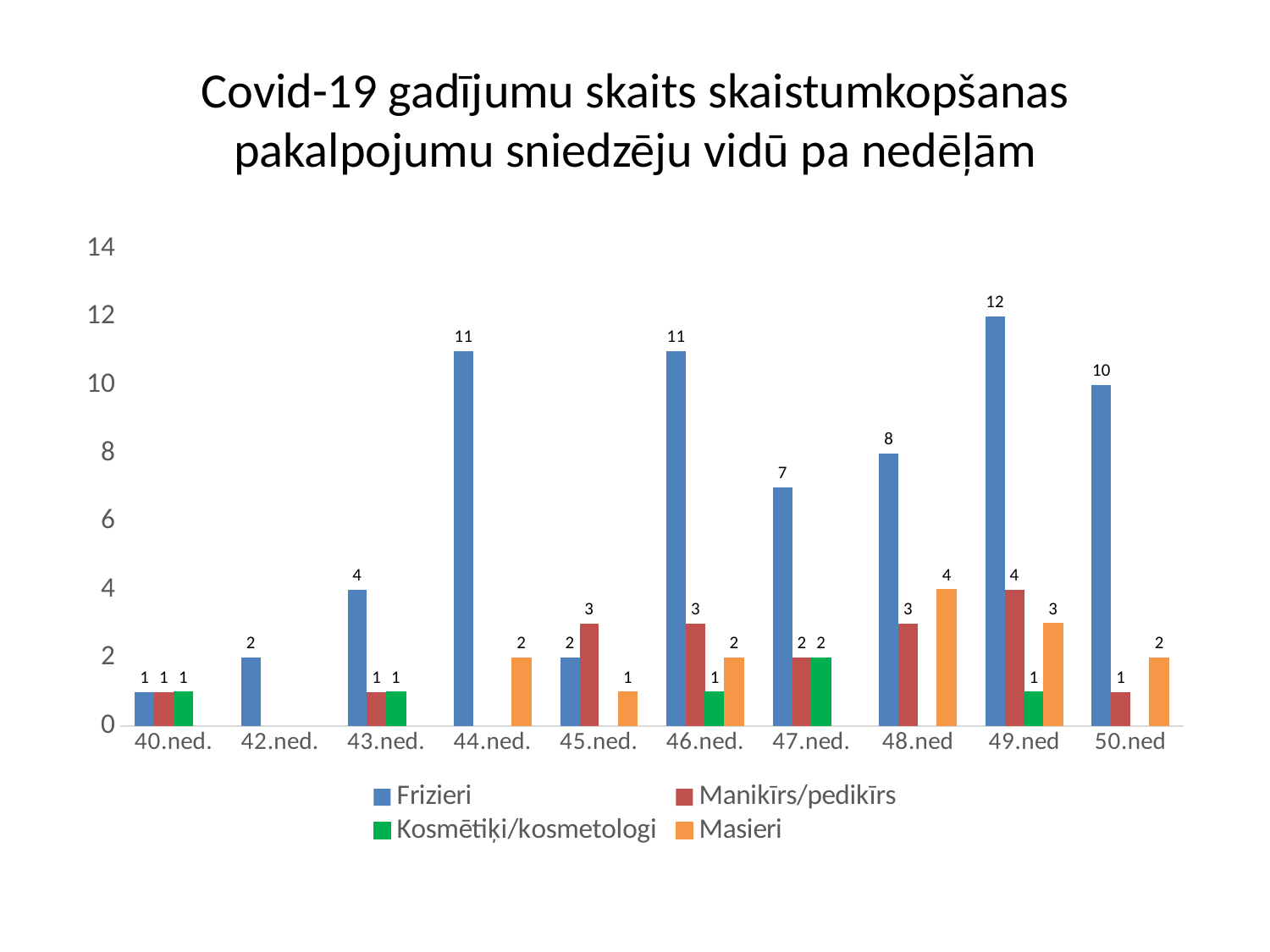

# Covid-19 gadījumu skaits skaistumkopšanas pakalpojumu sniedzēju vidū pa nedēļām

### Chart

| Category | Frizieri | Manikīrs/pedikīrs | Kosmētiķi/kosmetologi | Masieri |
|---|---|---|---|---|
| 40.ned. | 1.0 | 1.0 | 1.0 | None |
| 42.ned. | 2.0 | None | None | None |
| 43.ned. | 4.0 | 1.0 | 1.0 | None |
| 44.ned. | 11.0 | None | None | 2.0 |
| 45.ned. | 2.0 | 3.0 | None | 1.0 |
| 46.ned. | 11.0 | 3.0 | 1.0 | 2.0 |
| 47.ned. | 7.0 | 2.0 | 2.0 | None |
| 48.ned | 8.0 | 3.0 | None | 4.0 |
| 49.ned | 12.0 | 4.0 | 1.0 | 3.0 |
| 50.ned | 10.0 | 1.0 | None | 2.0 |